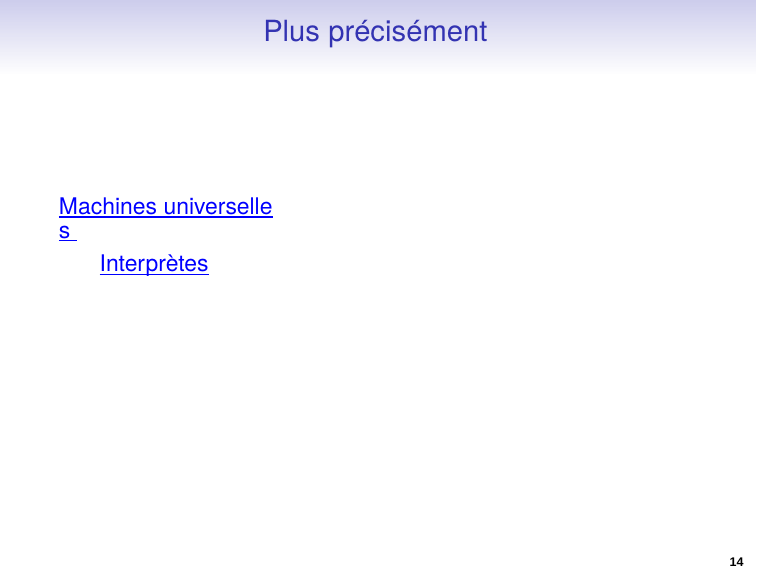

Plus précisément
# Machines universelles  Interprètes
14